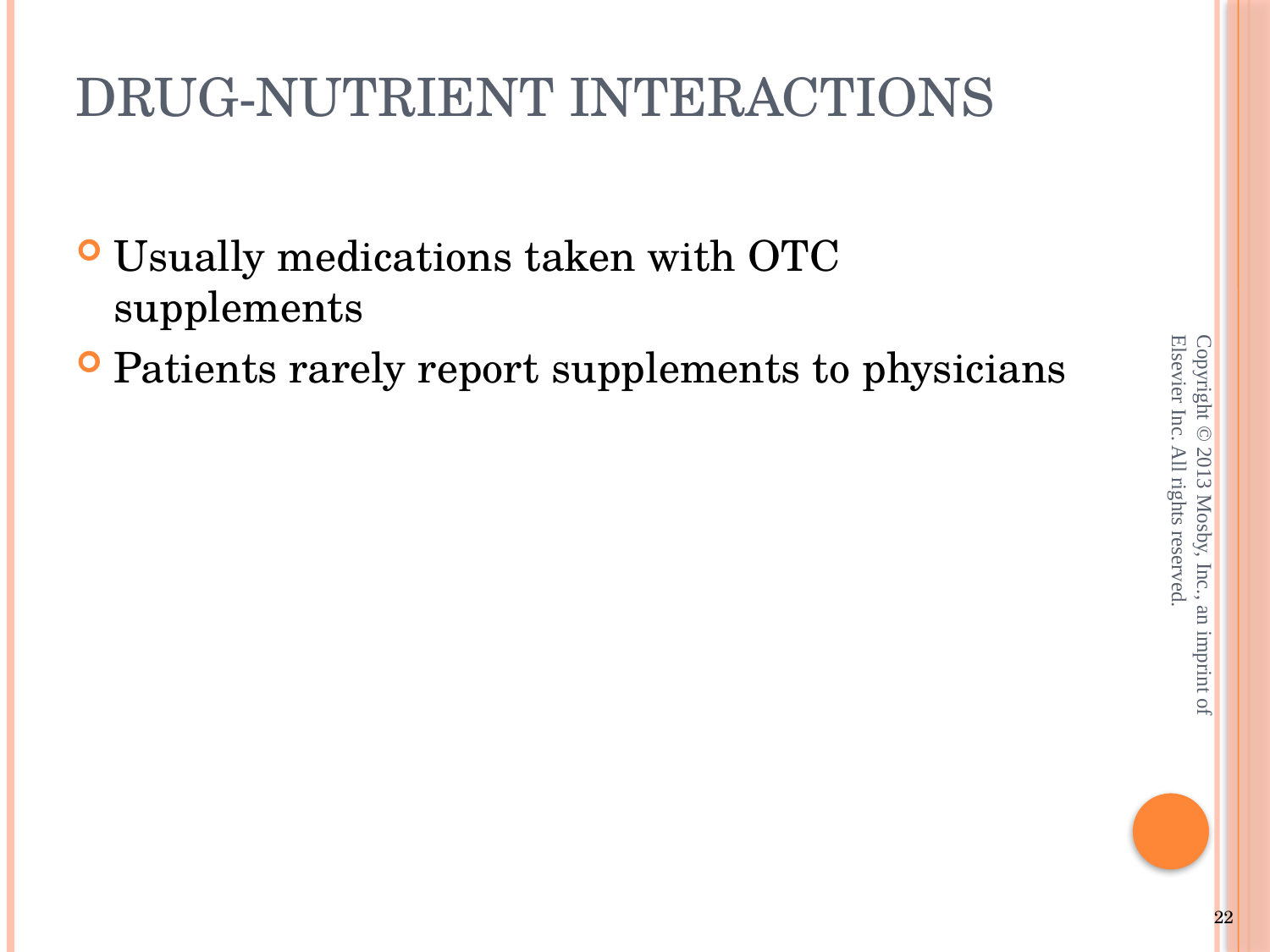

# Drug-Nutrient Interactions
Usually medications taken with OTC supplements
Patients rarely report supplements to physicians
Copyright © 2013 Mosby, Inc., an imprint of Elsevier Inc. All rights reserved.
22